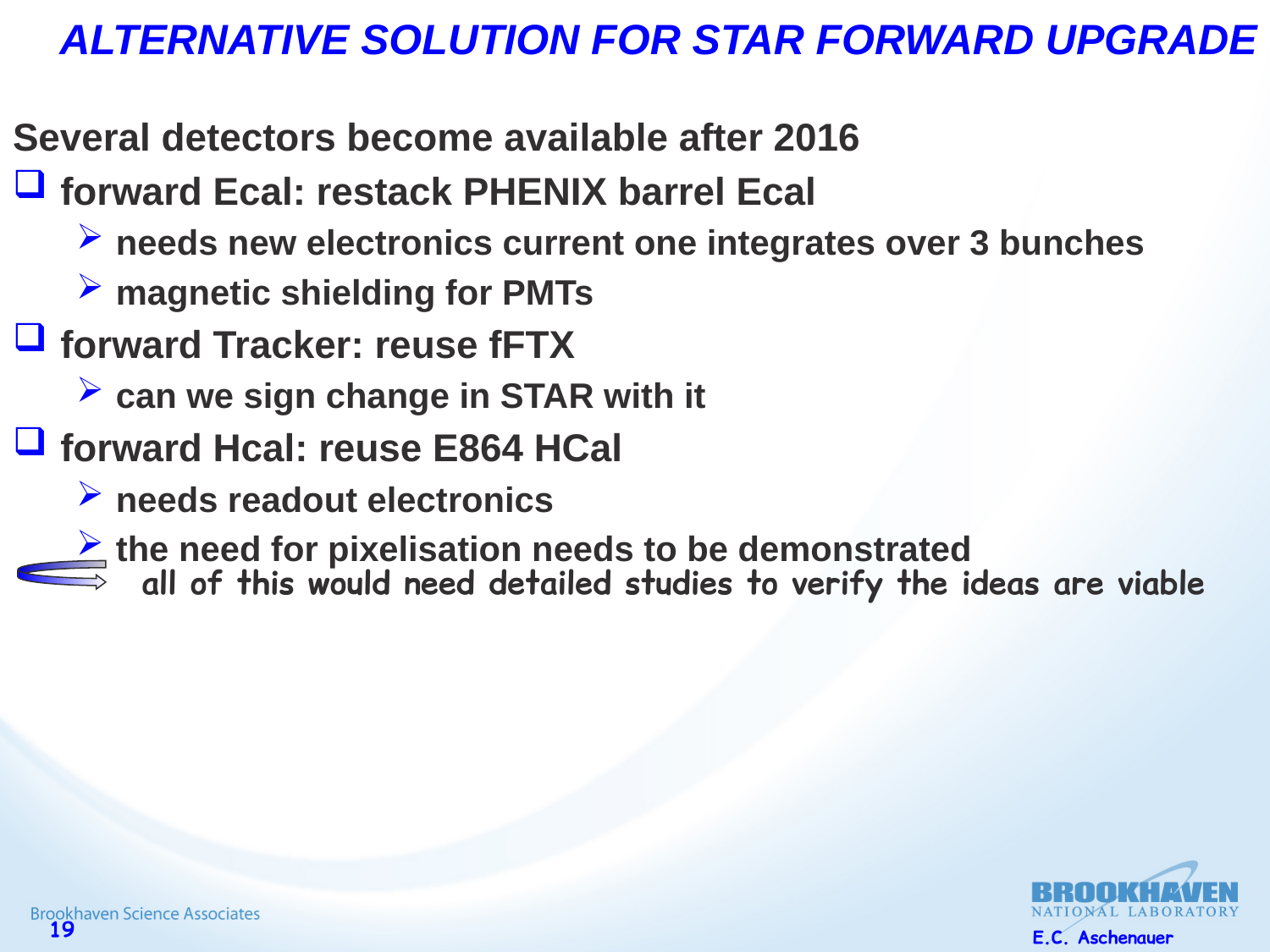

# Alternative Solution for STAR forward upgrade
Several detectors become available after 2016
forward Ecal: restack PHENIX barrel Ecal
needs new electronics current one integrates over 3 bunches
magnetic shielding for PMTs
forward Tracker: reuse fFTX
can we sign change in STAR with it
forward Hcal: reuse E864 HCal
needs readout electronics
the need for pixelisation needs to be demonstrated
all of this would need detailed studies to verify the ideas are viable

E.C. Aschenauer
19